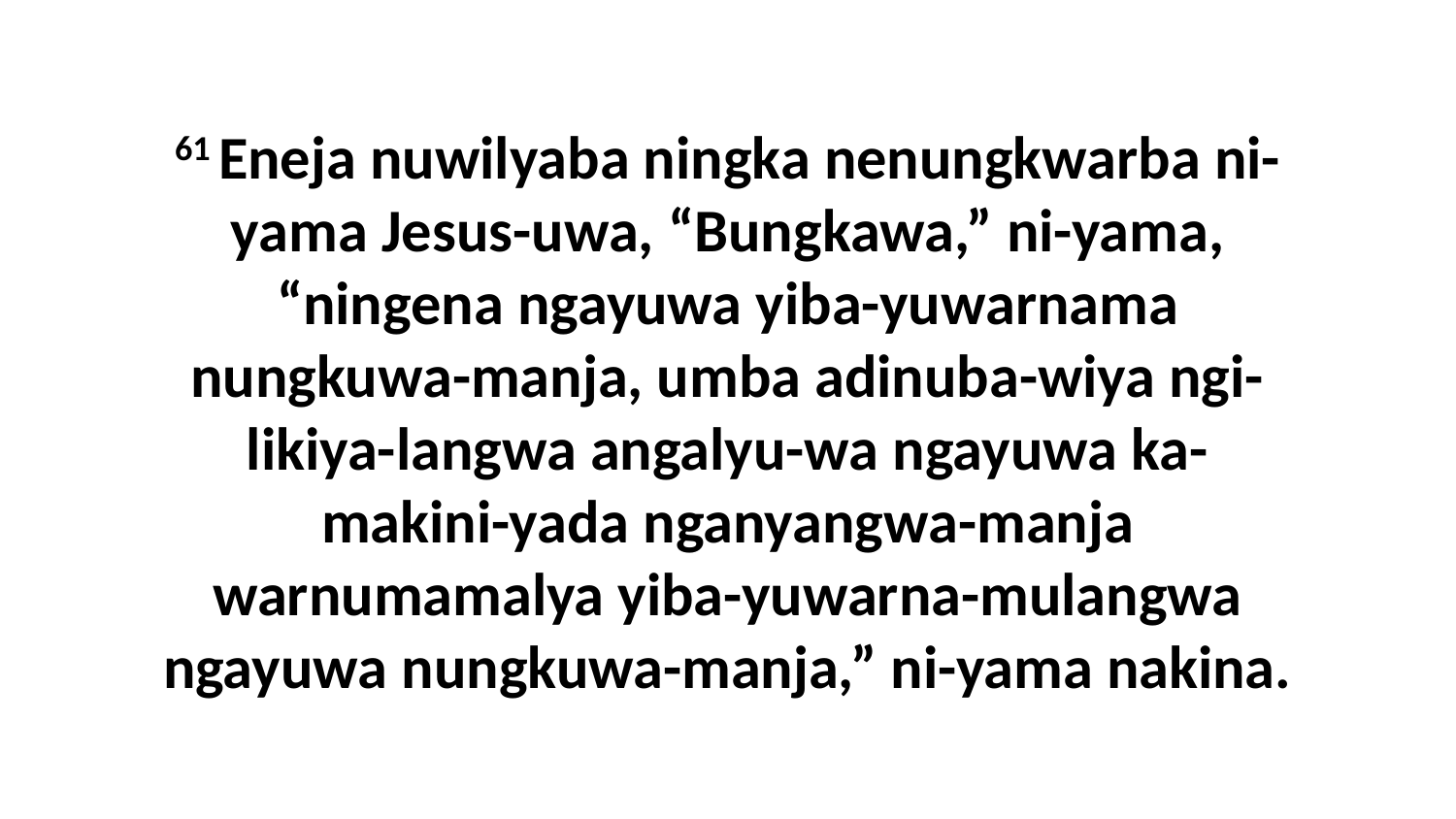

61 Eneja nuwilyaba ningka nenungkwarba ni-yama Jesus-uwa, “Bungkawa,” ni-yama, “ningena ngayuwa yiba-yuwarnama nungkuwa-manja, umba adinuba-wiya ngi-likiya-langwa angalyu-wa ngayuwa ka-makini-yada nganyangwa-manja warnumamalya yiba-yuwarna-mulangwa ngayuwa nungkuwa-manja,” ni-yama nakina.